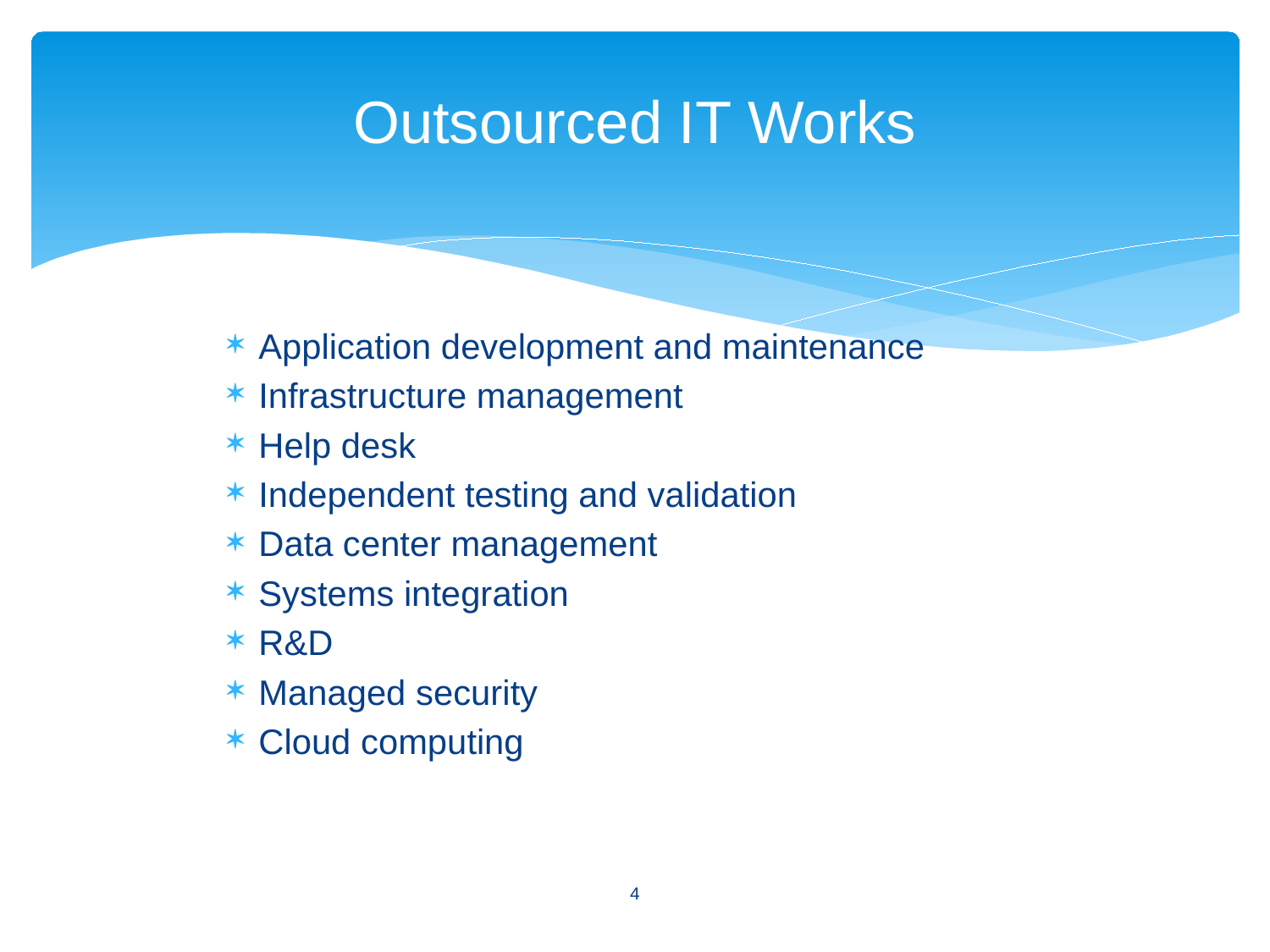

# Outsourced IT Works
Application development and maintenance
Infrastructure management
Help desk
Independent testing and validation
Data center management
Systems integration
R&D
Managed security
Cloud computing
4